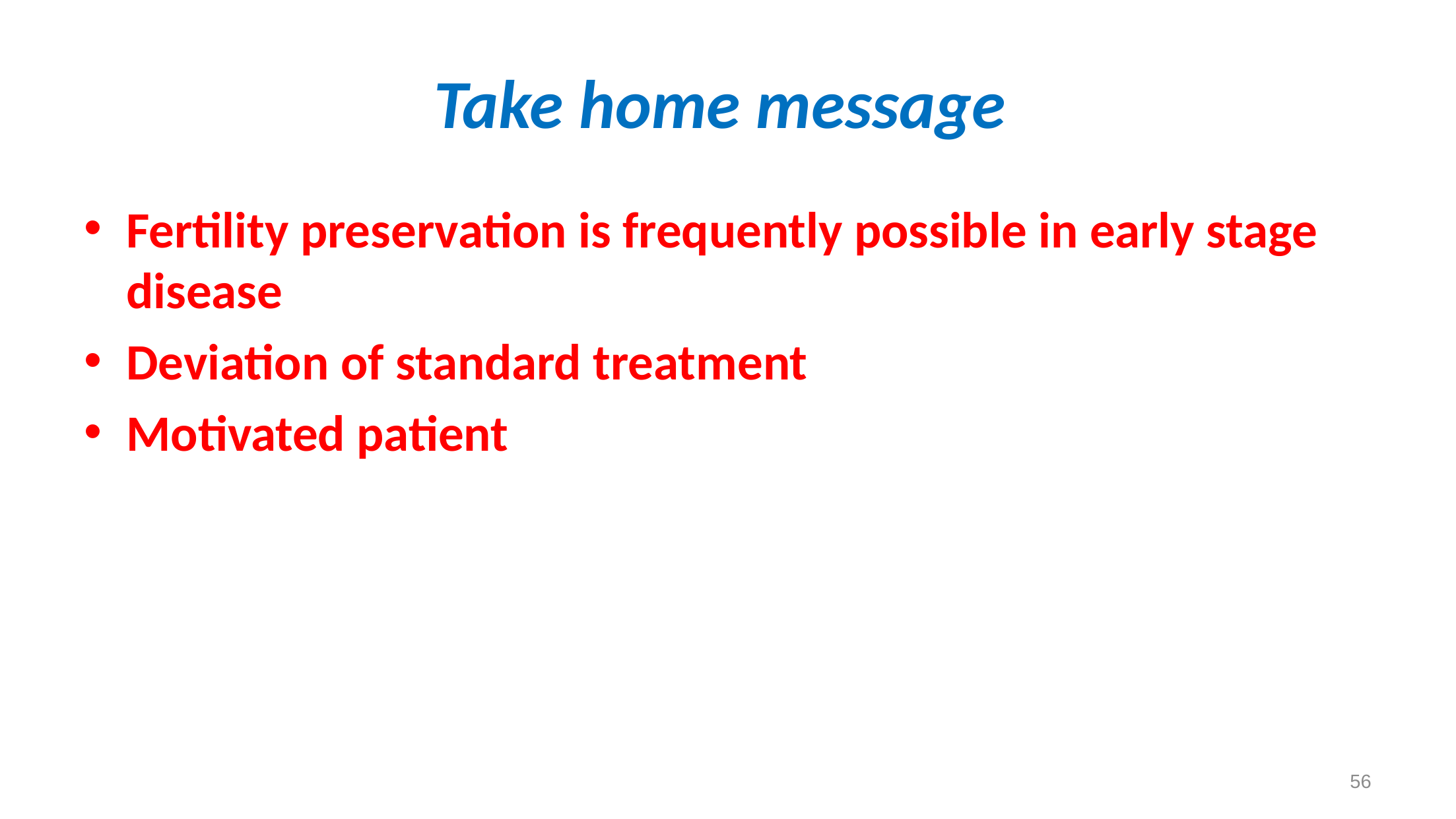

# Take home message
Fertility preservation is frequently possible in early stage disease
Deviation of standard treatment
Motivated patient
56